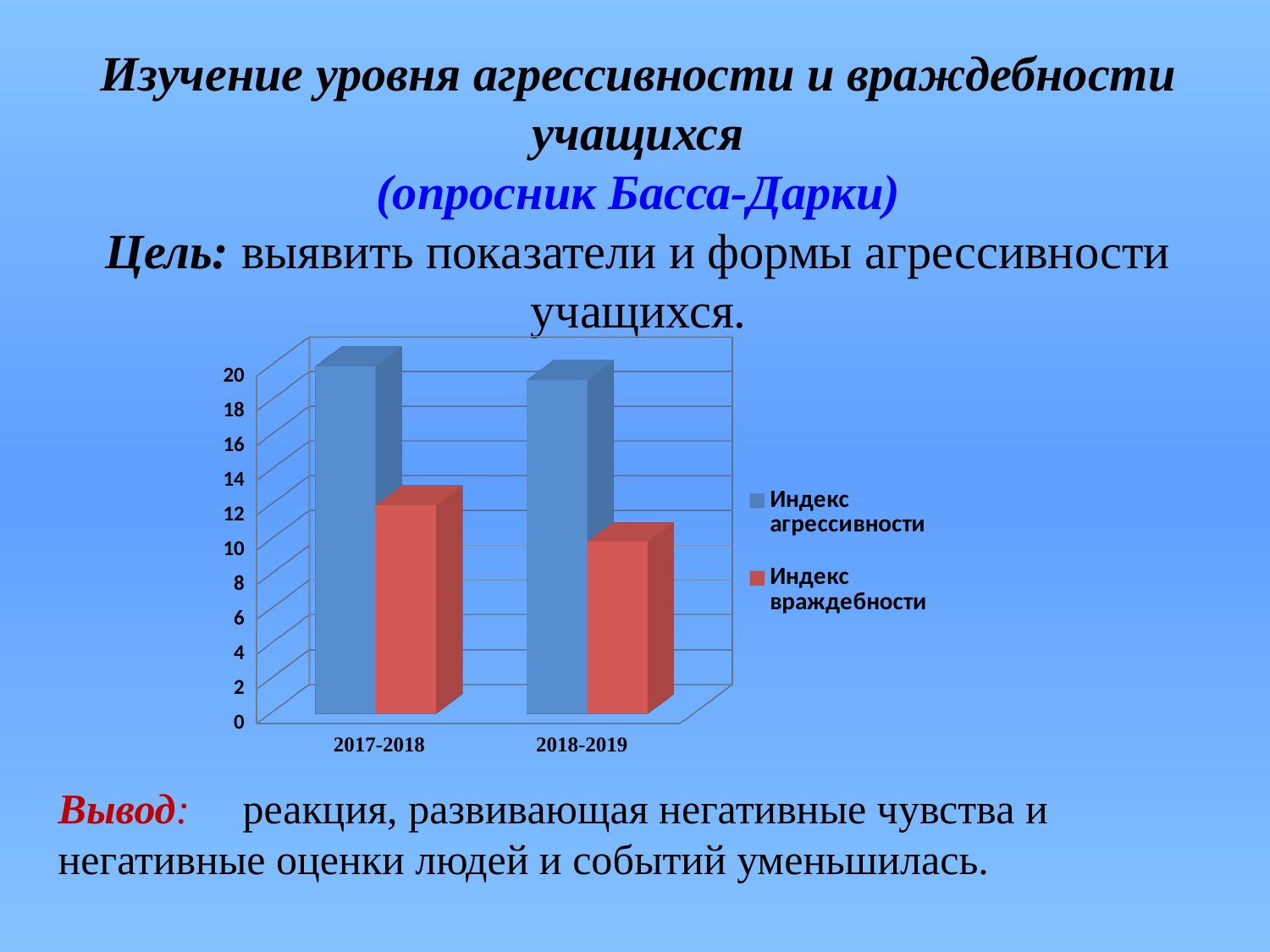

Изучение уровня агрессивности и враждебности учащихся
(опросник Басса-Дарки)
Цель: выявить показатели и формы агрессивности учащихся.

[unsupported chart]

                                        2017-2018                     2018-2019

Вывод:     реакция, развивающая негативные чувства и негативные оценки людей и событий уменьшилась.